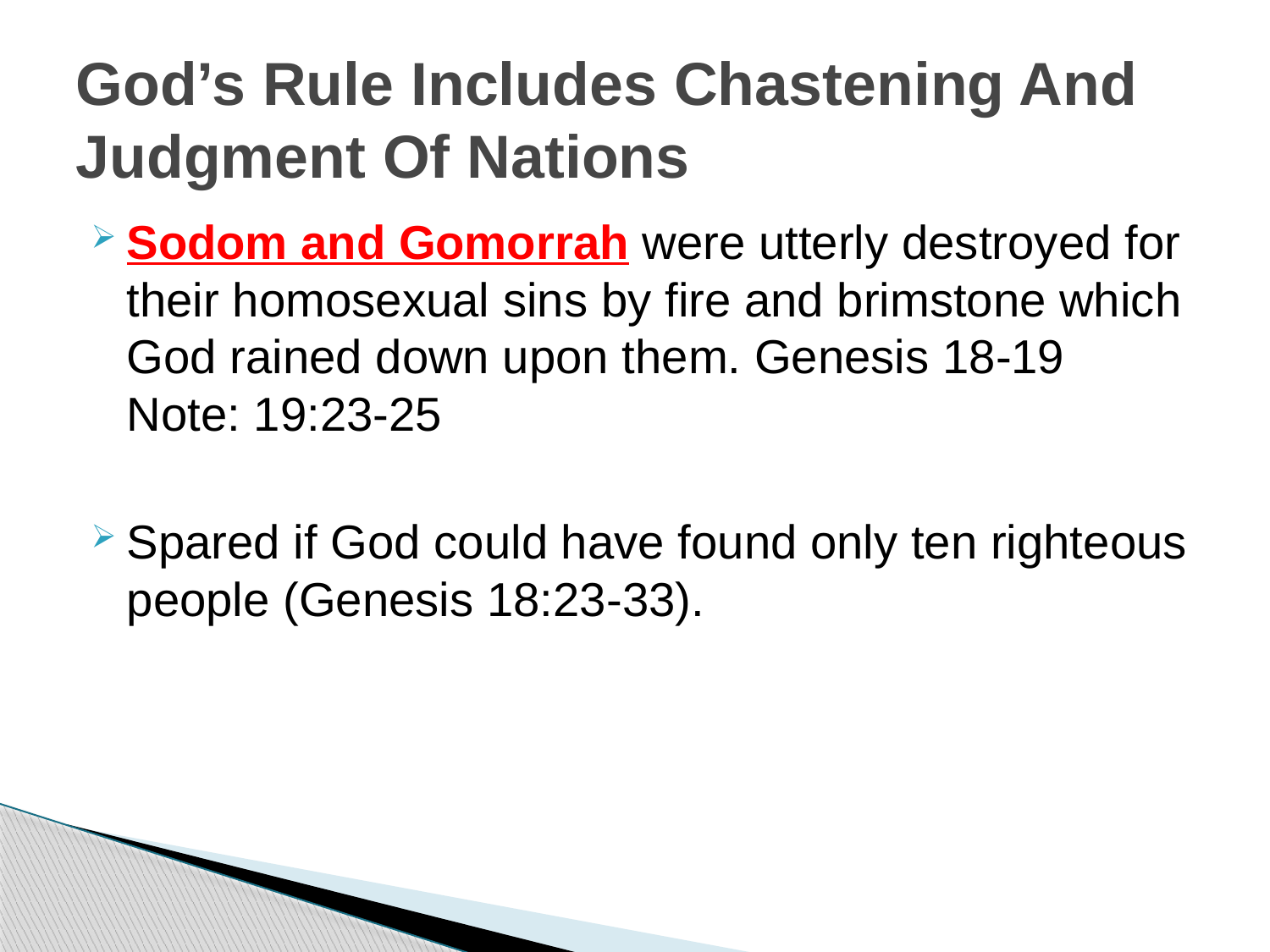

# God’s Rule Includes Chastening And Judgment Of Nations
Sodom and Gomorrah were utterly destroyed for their homosexual sins by fire and brimstone which God rained down upon them. Genesis 18-19
Note: 19:23-25

Spared if God could have found only ten righteous people (Genesis 18:23-33).